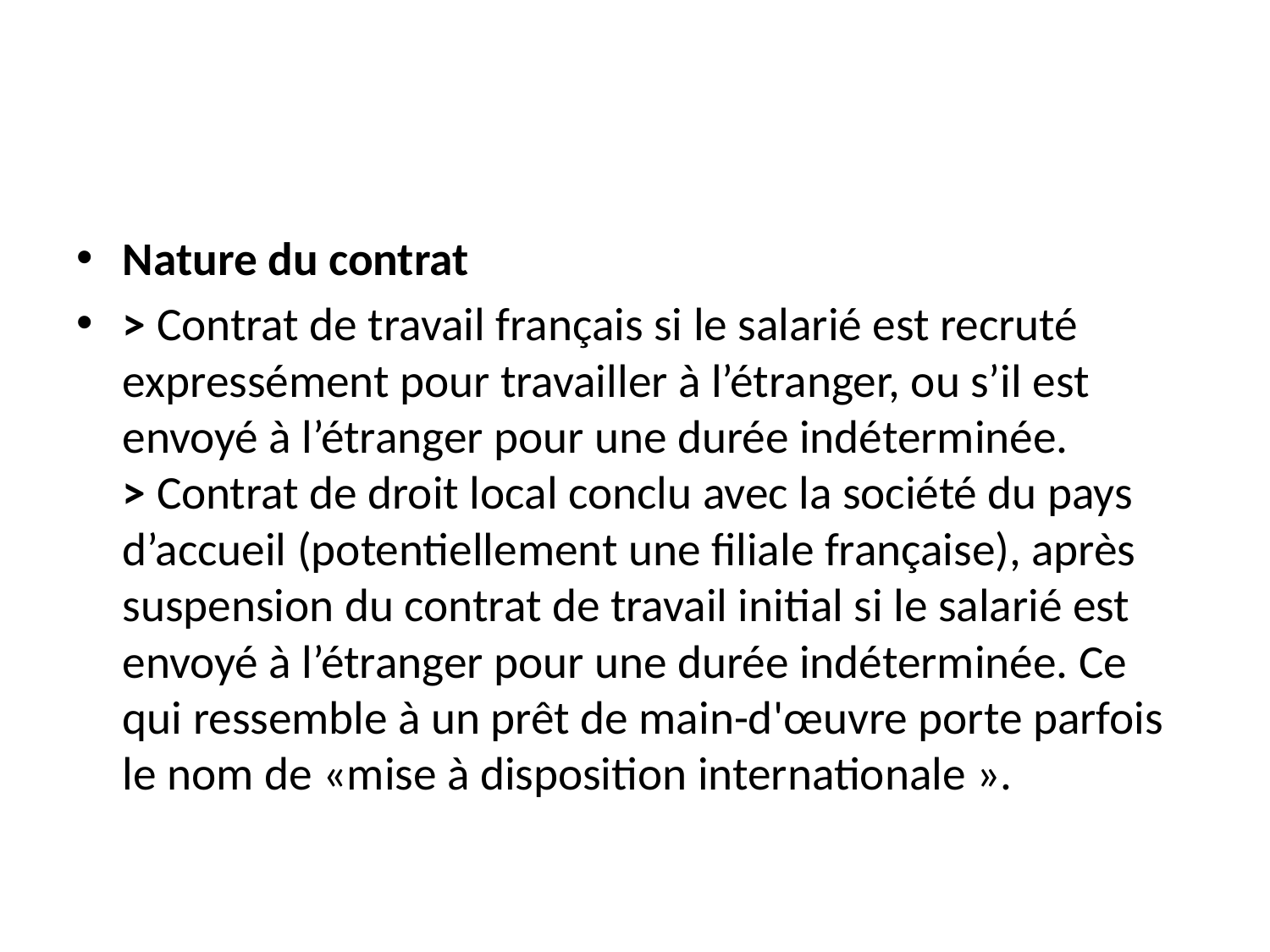

#
Nature du contrat
> Contrat de travail français si le salarié est recruté expressément pour travailler à l’étranger, ou s’il est envoyé à l’étranger pour une durée indéterminée.
> Contrat de droit local conclu avec la société du pays d’accueil (potentiellement une filiale française), après suspension du contrat de travail initial si le salarié est envoyé à l’étranger pour une durée indéterminée. Ce qui ressemble à un prêt de main-d'œuvre porte parfois le nom de «mise à disposition internationale ».